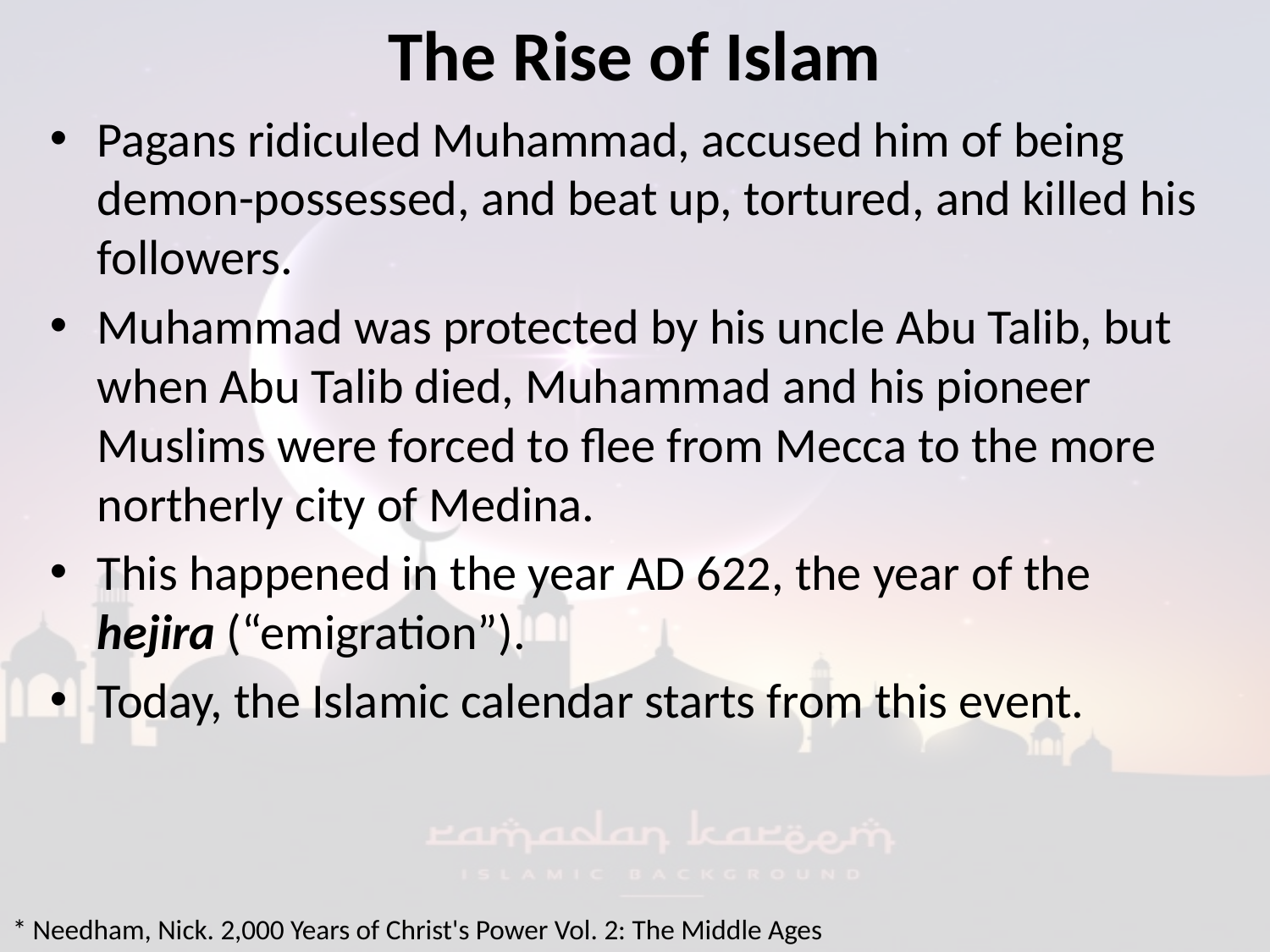

# The Rise of Islam
Pagans ridiculed Muhammad, accused him of being demon-possessed, and beat up, tortured, and killed his followers.
Muhammad was protected by his uncle Abu Talib, but when Abu Talib died, Muhammad and his pioneer Muslims were forced to flee from Mecca to the more northerly city of Medina.
This happened in the year AD 622, the year of the hejira (“emigration”).
Today, the Islamic calendar starts from this event.
* Needham, Nick. 2,000 Years of Christ's Power Vol. 2: The Middle Ages